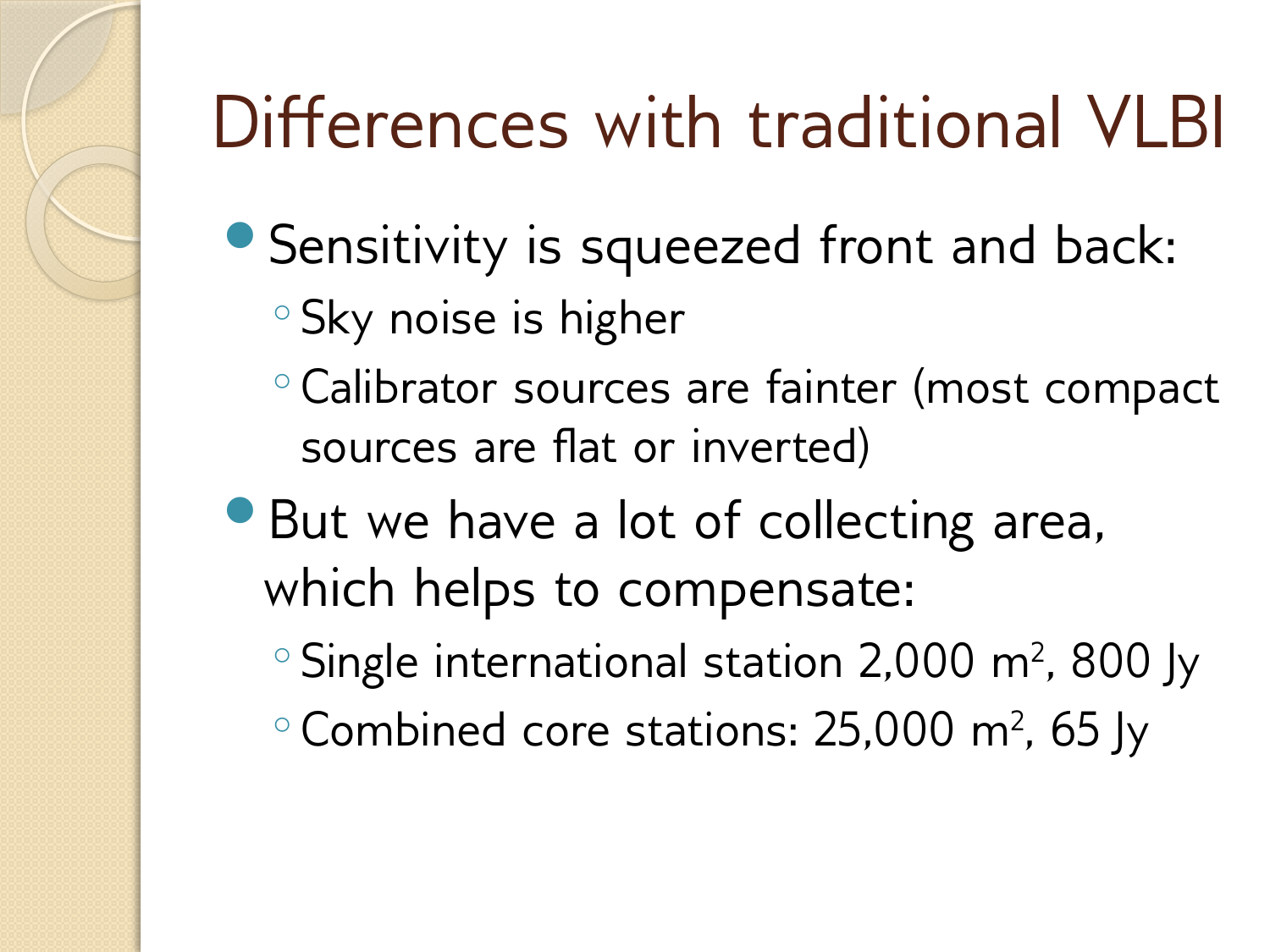

# Differences with traditional VLBI
Sensitivity is squeezed front and back:
Sky noise is higher
Calibrator sources are fainter (most compact sources are flat or inverted)
But we have a lot of collecting area, which helps to compensate:
Single international station 2,000 m2, 800 Jy
Combined core stations: 25,000 m2, 65 Jy